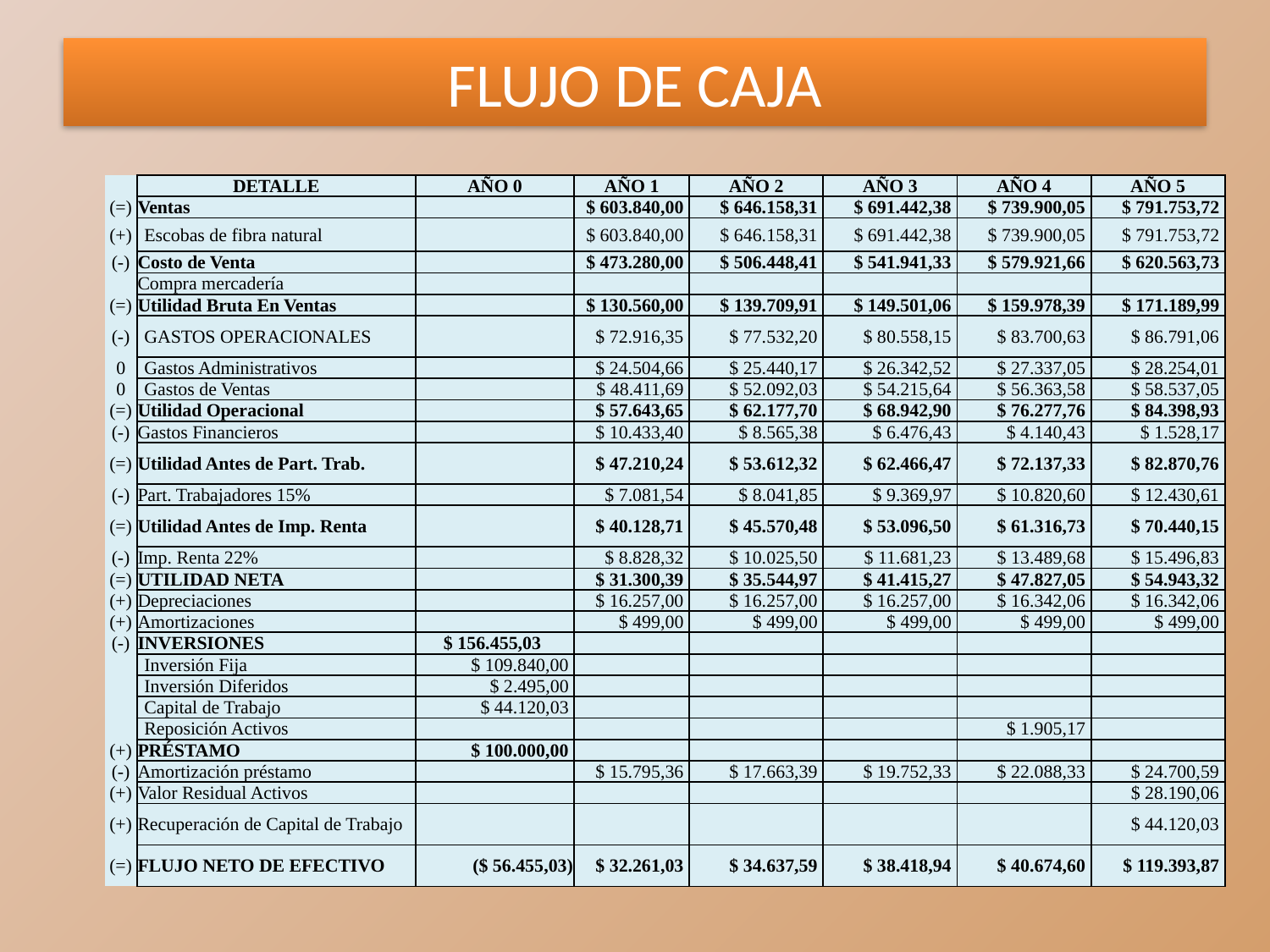

# FLUJO DE CAJA
|  | DETALLE | AÑO 0 | AÑO 1 | AÑO 2 | AÑO 3 | AÑO 4 | AÑO 5 |
| --- | --- | --- | --- | --- | --- | --- | --- |
| (=) | Ventas |  | $ 603.840,00 | $ 646.158,31 | $ 691.442,38 | $ 739.900,05 | $ 791.753,72 |
| (+) | Escobas de fibra natural |  | $ 603.840,00 | $ 646.158,31 | $ 691.442,38 | $ 739.900,05 | $ 791.753,72 |
| (-) | Costo de Venta |  | $ 473.280,00 | $ 506.448,41 | $ 541.941,33 | $ 579.921,66 | $ 620.563,73 |
|  | Compra mercadería |  |  |  |  |  |  |
| (=) | Utilidad Bruta En Ventas |  | $ 130.560,00 | $ 139.709,91 | $ 149.501,06 | $ 159.978,39 | $ 171.189,99 |
| (-) | GASTOS OPERACIONALES |  | $ 72.916,35 | $ 77.532,20 | $ 80.558,15 | $ 83.700,63 | $ 86.791,06 |
| 0 | Gastos Administrativos |  | $ 24.504,66 | $ 25.440,17 | $ 26.342,52 | $ 27.337,05 | $ 28.254,01 |
| 0 | Gastos de Ventas |  | $ 48.411,69 | $ 52.092,03 | $ 54.215,64 | $ 56.363,58 | $ 58.537,05 |
| (=) | Utilidad Operacional |  | $ 57.643,65 | $ 62.177,70 | $ 68.942,90 | $ 76.277,76 | $ 84.398,93 |
| (-) | Gastos Financieros |  | $ 10.433,40 | $ 8.565,38 | $ 6.476,43 | $ 4.140,43 | $ 1.528,17 |
| (=) | Utilidad Antes de Part. Trab. |  | $ 47.210,24 | $ 53.612,32 | $ 62.466,47 | $ 72.137,33 | $ 82.870,76 |
| (-) | Part. Trabajadores 15% |  | $ 7.081,54 | $ 8.041,85 | $ 9.369,97 | $ 10.820,60 | $ 12.430,61 |
| (=) | Utilidad Antes de Imp. Renta |  | $ 40.128,71 | $ 45.570,48 | $ 53.096,50 | $ 61.316,73 | $ 70.440,15 |
| (-) | Imp. Renta 22% |  | $ 8.828,32 | $ 10.025,50 | $ 11.681,23 | $ 13.489,68 | $ 15.496,83 |
| (=) | UTILIDAD NETA |  | $ 31.300,39 | $ 35.544,97 | $ 41.415,27 | $ 47.827,05 | $ 54.943,32 |
| (+) | Depreciaciones |  | $ 16.257,00 | $ 16.257,00 | $ 16.257,00 | $ 16.342,06 | $ 16.342,06 |
| (+) | Amortizaciones |  | $ 499,00 | $ 499,00 | $ 499,00 | $ 499,00 | $ 499,00 |
| (-) | INVERSIONES | $ 156.455,03 |  |  |  |  |  |
|  | Inversión Fija | $ 109.840,00 |  |  |  |  |  |
|  | Inversión Diferidos | $ 2.495,00 |  |  |  |  |  |
|  | Capital de Trabajo | $ 44.120,03 |  |  |  |  |  |
|  | Reposición Activos |  |  |  |  | $ 1.905,17 |  |
| (+) | PRÉSTAMO | $ 100.000,00 |  |  |  |  |  |
| (-) | Amortización préstamo |  | $ 15.795,36 | $ 17.663,39 | $ 19.752,33 | $ 22.088,33 | $ 24.700,59 |
| (+) | Valor Residual Activos |  |  |  |  |  | $ 28.190,06 |
| (+) | Recuperación de Capital de Trabajo |  |  |  |  |  | $ 44.120,03 |
| (=) | FLUJO NETO DE EFECTIVO | ($ 56.455,03) | $ 32.261,03 | $ 34.637,59 | $ 38.418,94 | $ 40.674,60 | $ 119.393,87 |